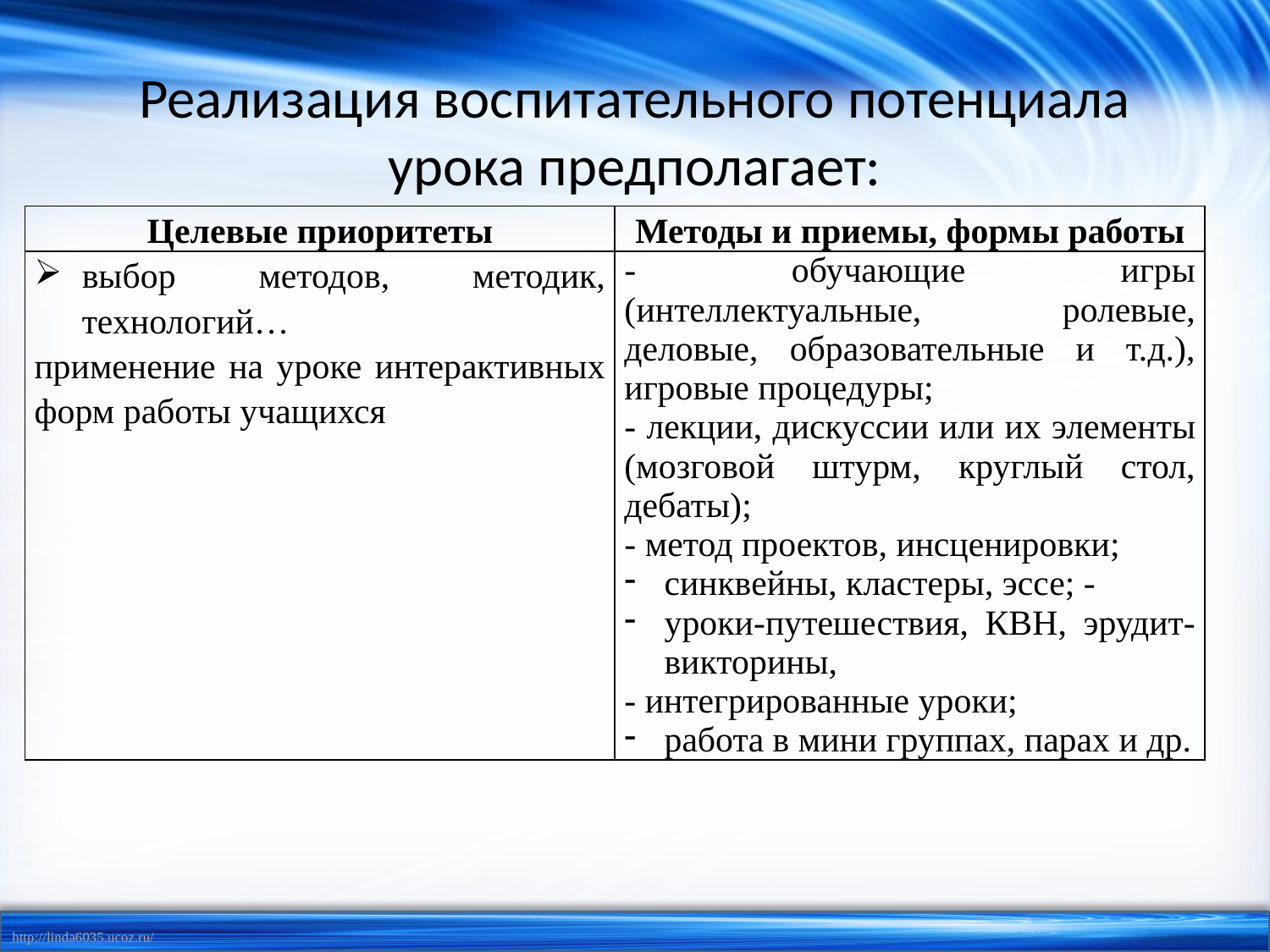

# Реализация воспитательного потенциала урока предполагает:
| Целевые приоритеты | Методы и приемы, формы работы |
| --- | --- |
| выбор методов, методик, технологий… применение на уроке интерактивных форм работы учащихся | - обучающие игры (интеллектуальные, ролевые, деловые, образовательные и т.д.), игровые процедуры; - лекции, дискуссии или их элементы (мозговой штурм, круглый стол, дебаты); - метод проектов, инсценировки; синквейны, кластеры, эссе; - уроки-путешествия, КВН, эрудит-викторины, - интегрированные уроки; работа в мини группах, парах и др. |